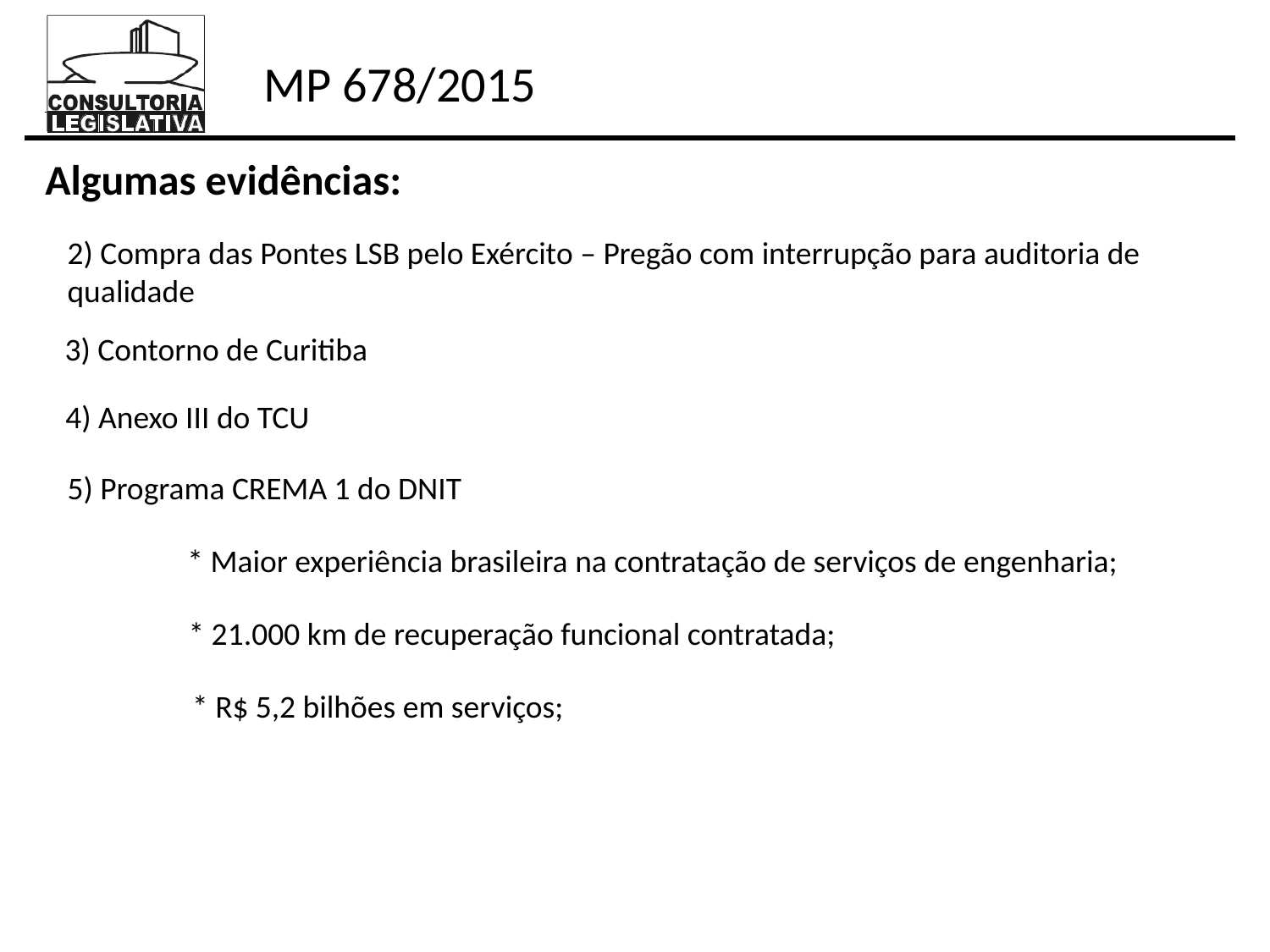

Algumas evidências:
2) Compra das Pontes LSB pelo Exército – Pregão com interrupção para auditoria de qualidade
3) Contorno de Curitiba
4) Anexo III do TCU
5) Programa CREMA 1 do DNIT
* Maior experiência brasileira na contratação de serviços de engenharia;
* 21.000 km de recuperação funcional contratada;
* R$ 5,2 bilhões em serviços;